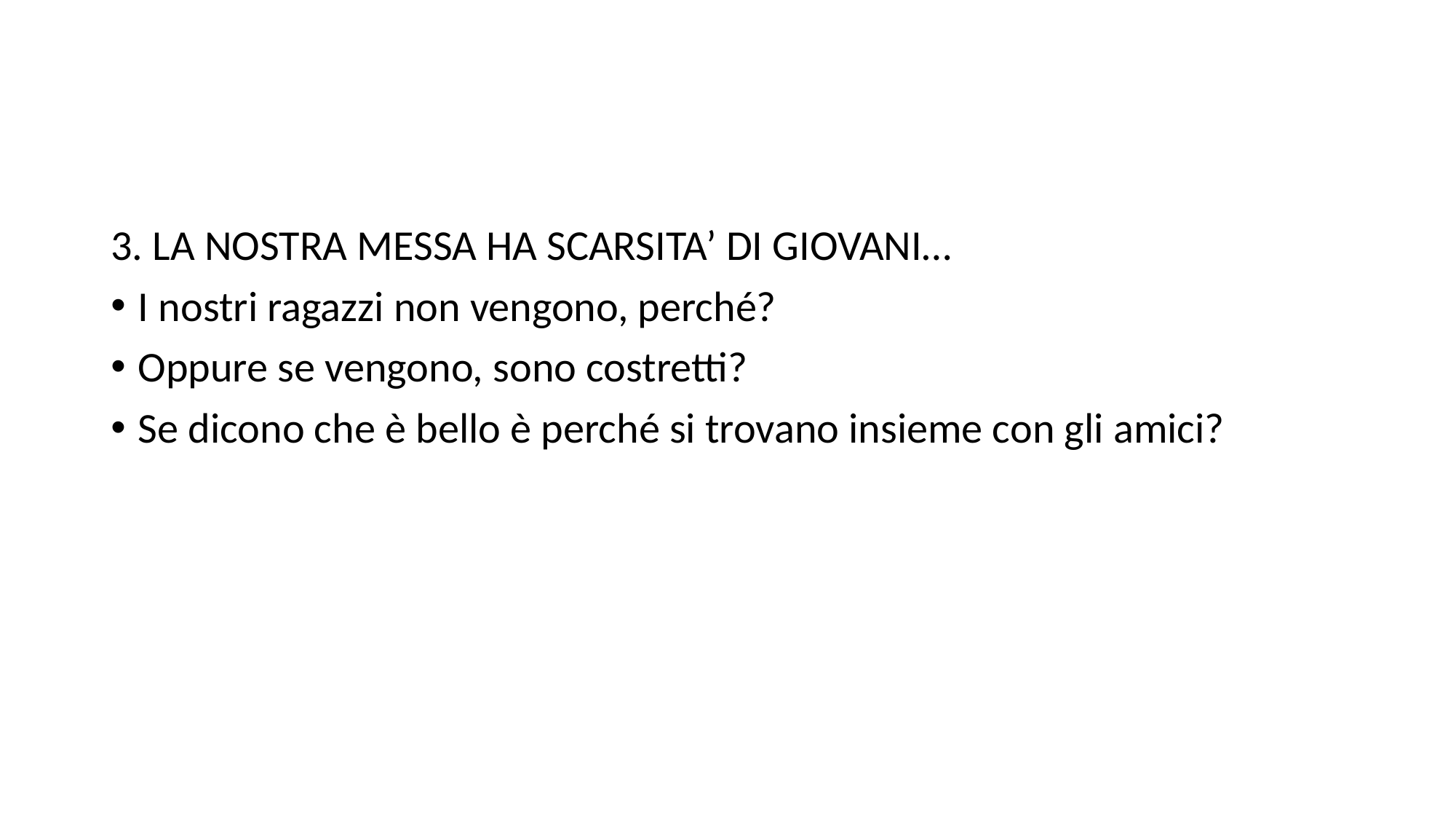

#
3. LA NOSTRA MESSA HA SCARSITA’ DI GIOVANI…
I nostri ragazzi non vengono, perché?
Oppure se vengono, sono costretti?
Se dicono che è bello è perché si trovano insieme con gli amici?